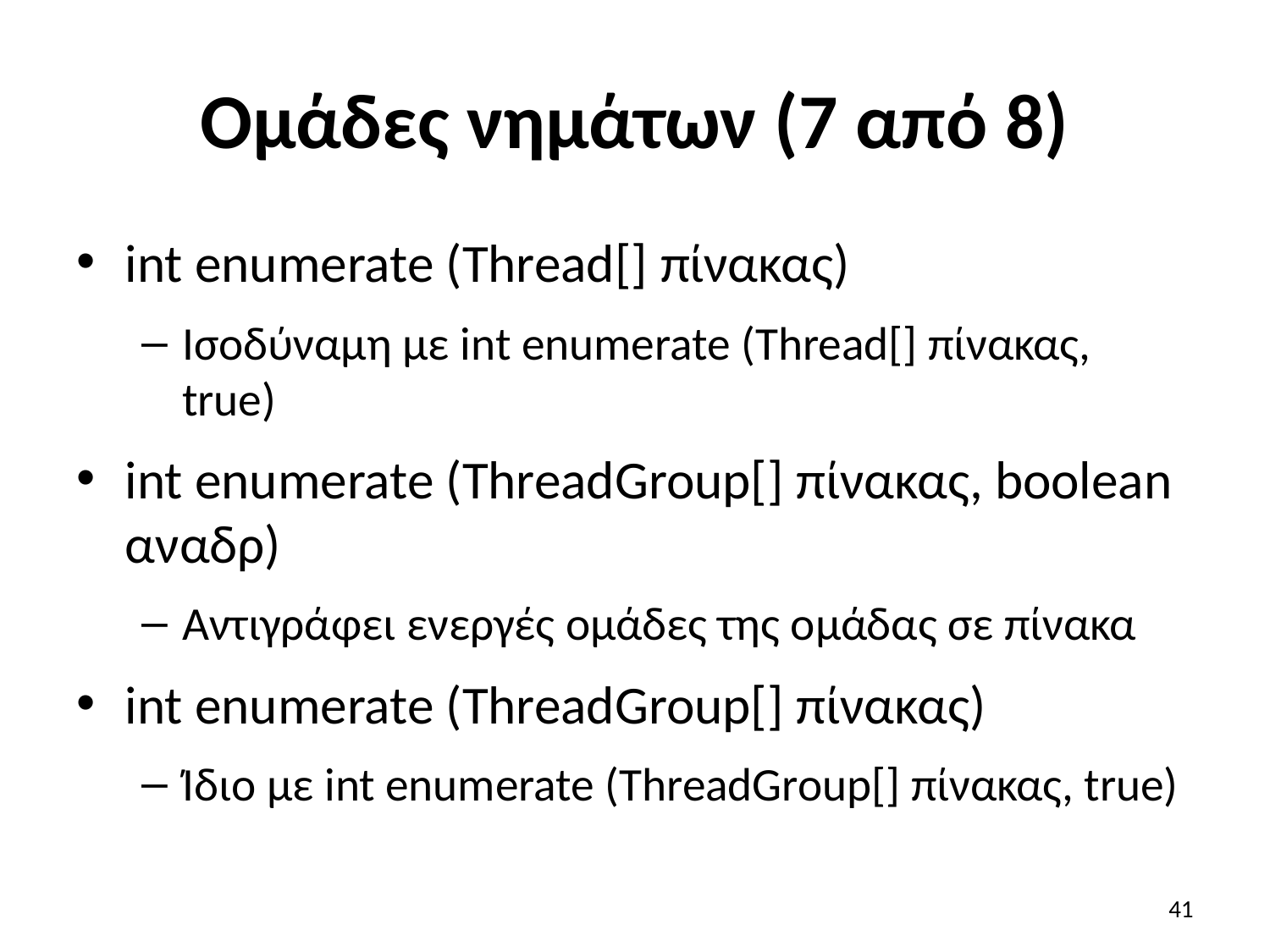

# Ομάδες νημάτων (7 από 8)
int enumerate (Thread[] πίνακας)
Ισοδύναμη με int enumerate (Thread[] πίνακας, true)
int enumerate (ThreadGroup[] πίνακας, boolean αναδρ)
Αντιγράφει ενεργές ομάδες της ομάδας σε πίνακα
int enumerate (ThreadGroup[] πίνακας)
Ίδιο με int enumerate (ThreadGroup[] πίνακας, true)

41